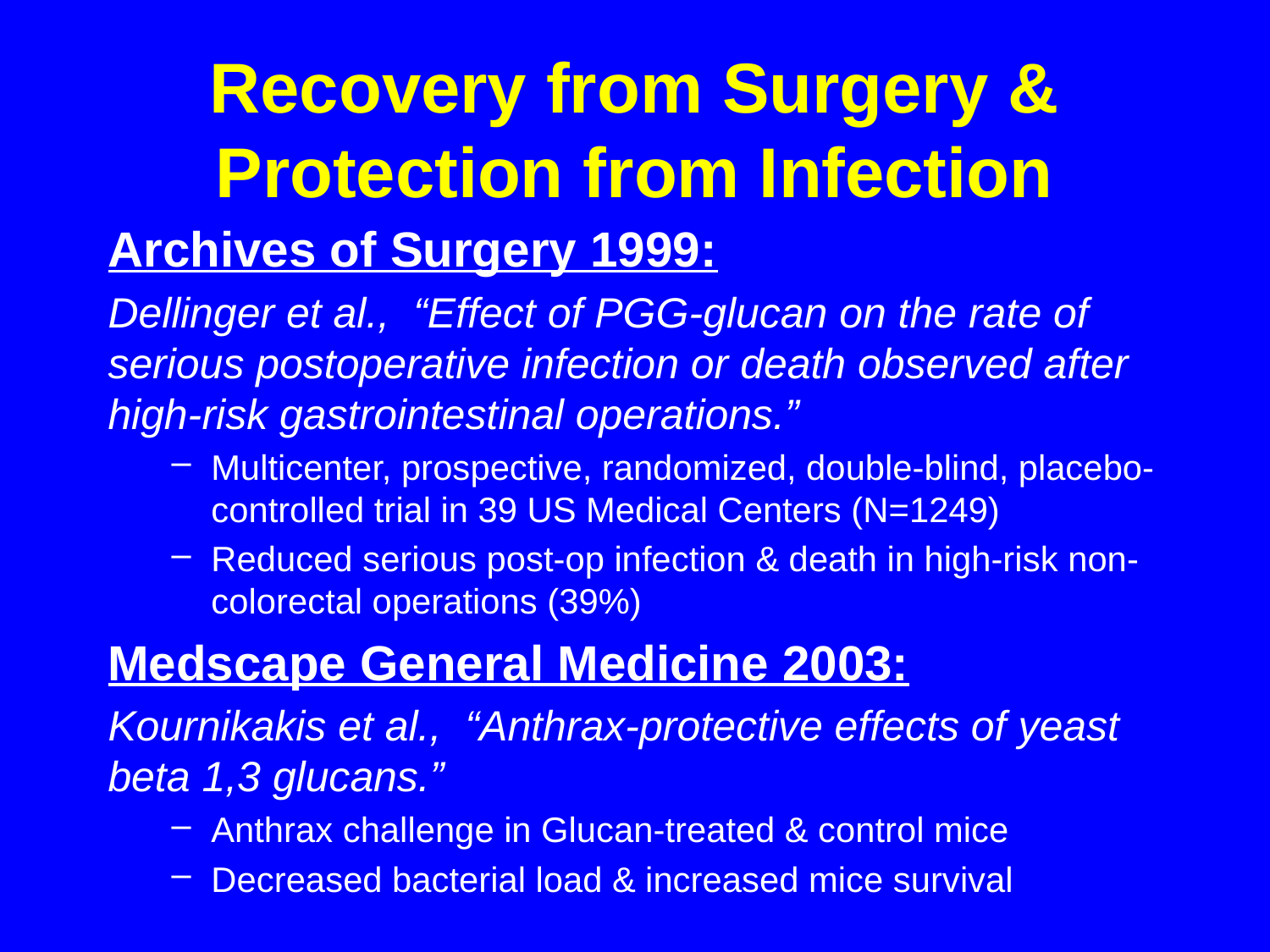

# Recovery from Surgery & Protection from Infection
Archives of Surgery 1999:
Dellinger et al.,  “Effect of PGG-glucan on the rate of serious postoperative infection or death observed after high-risk gastrointestinal operations.”
Multicenter, prospective, randomized, double-blind, placebo-controlled trial in 39 US Medical Centers (N=1249)
Reduced serious post-op infection & death in high-risk non-colorectal operations (39%)
Medscape General Medicine 2003:
Kournikakis et al.,  “Anthrax-protective effects of yeast beta 1,3 glucans.”
Anthrax challenge in Glucan-treated & control mice
Decreased bacterial load & increased mice survival